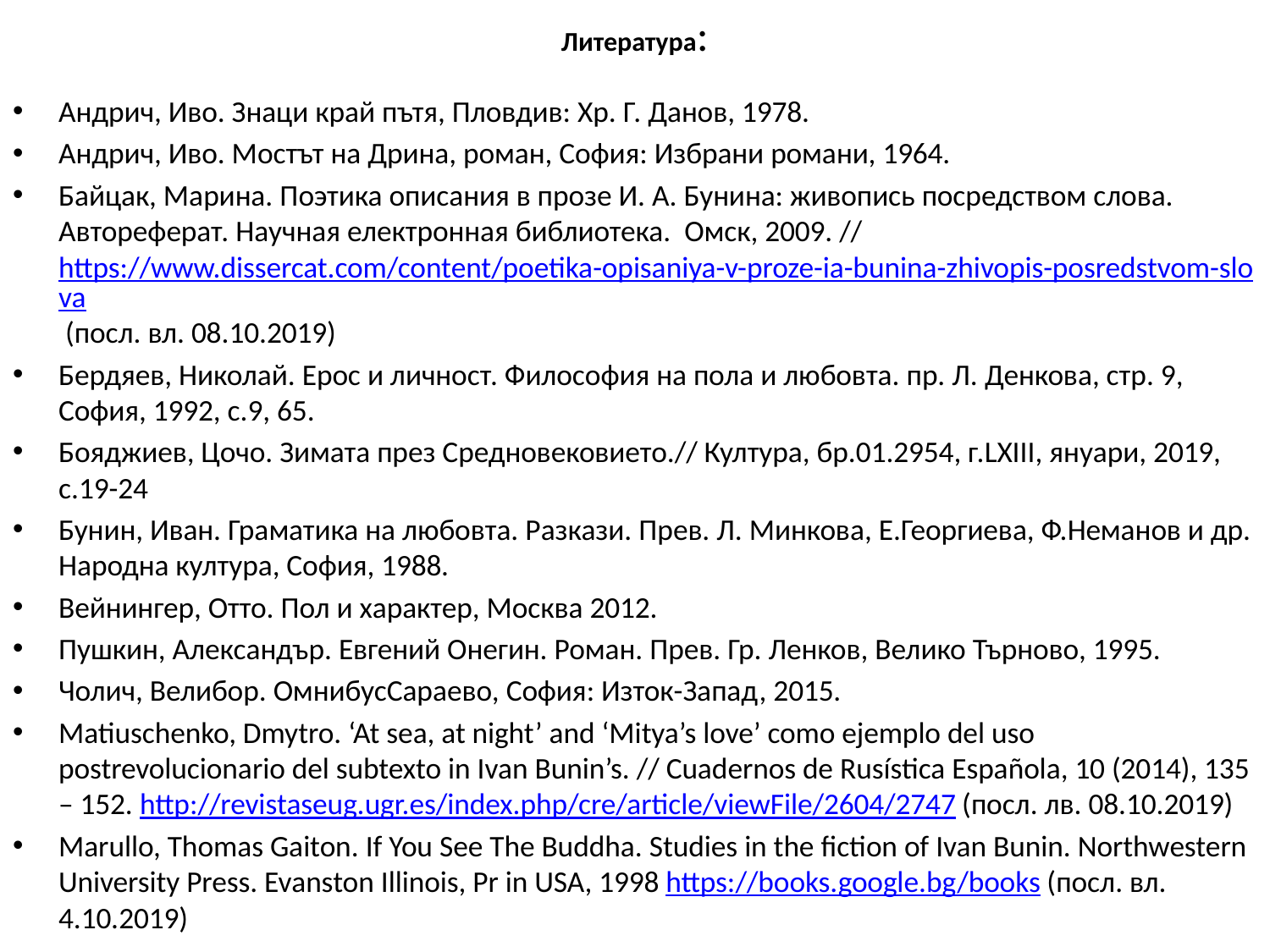

# Литература:
Андрич, Иво. Знаци край пътя, Пловдив: Хр. Г. Данов, 1978.
Андрич, Иво. Мостът на Дрина, роман, София: Избрани романи, 1964.
Байцак, Марина. Поэтика описания в прозе И. А. Бунина: живопись посредством слова. Автореферат. Научная електронная библиотека.  Омск, 2009. // https://www.dissercat.com/content/poetika-opisaniya-v-proze-ia-bunina-zhivopis-posredstvom-slova (посл. вл. 08.10.2019)
Бердяев, Николай. Ерос и личност. Философия на пола и любовта. пр. Л. Денкова, стр. 9, София, 1992, с.9, 65.
Бояджиев, Цочо. Зимата през Средновековието.// Култура, бр.01.2954, г.LXIII, януари, 2019, с.19-24
Бунин, Иван. Граматика на любовта. Разкази. Прев. Л. Минкова, Е.Георгиева, Ф.Неманов и др. Народна култура, София, 1988.
Вейнингер, Отто. Пол и характер, Москва 2012.
Пушкин, Александър. Евгений Онегин. Роман. Прев. Гр. Ленков, Велико Търново, 1995.
Чолич, Велибор. ОмнибусСараево, София: Изток-Запад, 2015.
Matiuschenko, Dmytro. ‘At sea, at night’ and ‘Mitya’s love’ como ejemplo del uso postrevolucionario del subtexto in Ivan Bunin’s. // Cuadernos de Rusística Española, 10 (2014), 135 – 152. http://revistaseug.ugr.es/index.php/cre/article/viewFile/2604/2747 (посл. лв. 08.10.2019)
Marullo, Thomas Gaiton. If You See The Buddha. Studies in the fiction of Ivan Bunin. Northwestern University Press. Evanston Illinois, Pr in USA, 1998 https://books.google.bg/books (посл. вл. 4.10.2019)